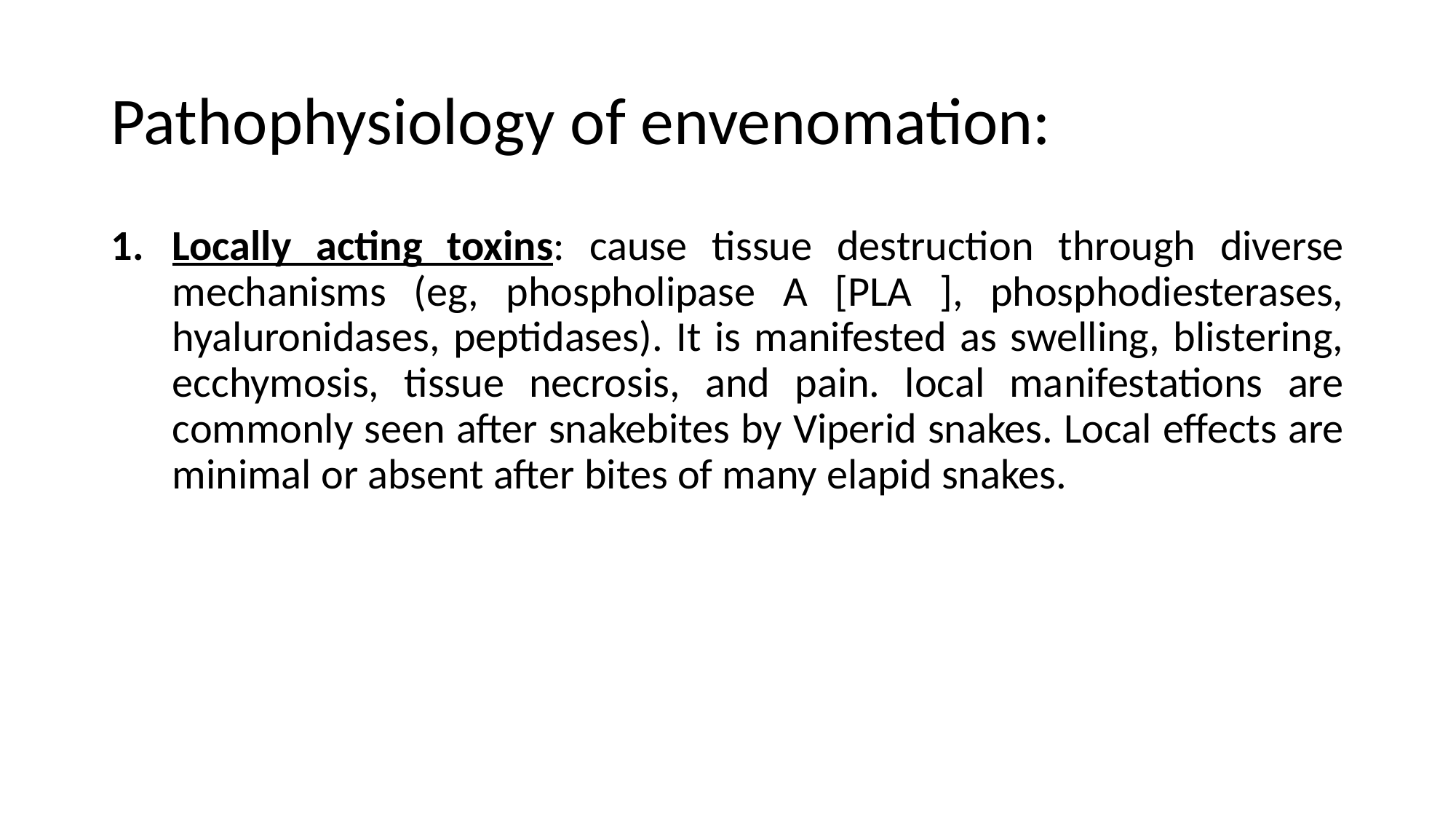

# Pathophysiology of envenomation:
Locally acting toxins: cause tissue destruction through diverse mechanisms (eg, phospholipase A [PLA ], phosphodiesterases, hyaluronidases, peptidases). It is manifested as swelling, blistering, ecchymosis, tissue necrosis, and pain. local manifestations are commonly seen after snakebites by Viperid snakes. Local effects are minimal or absent after bites of many elapid snakes.